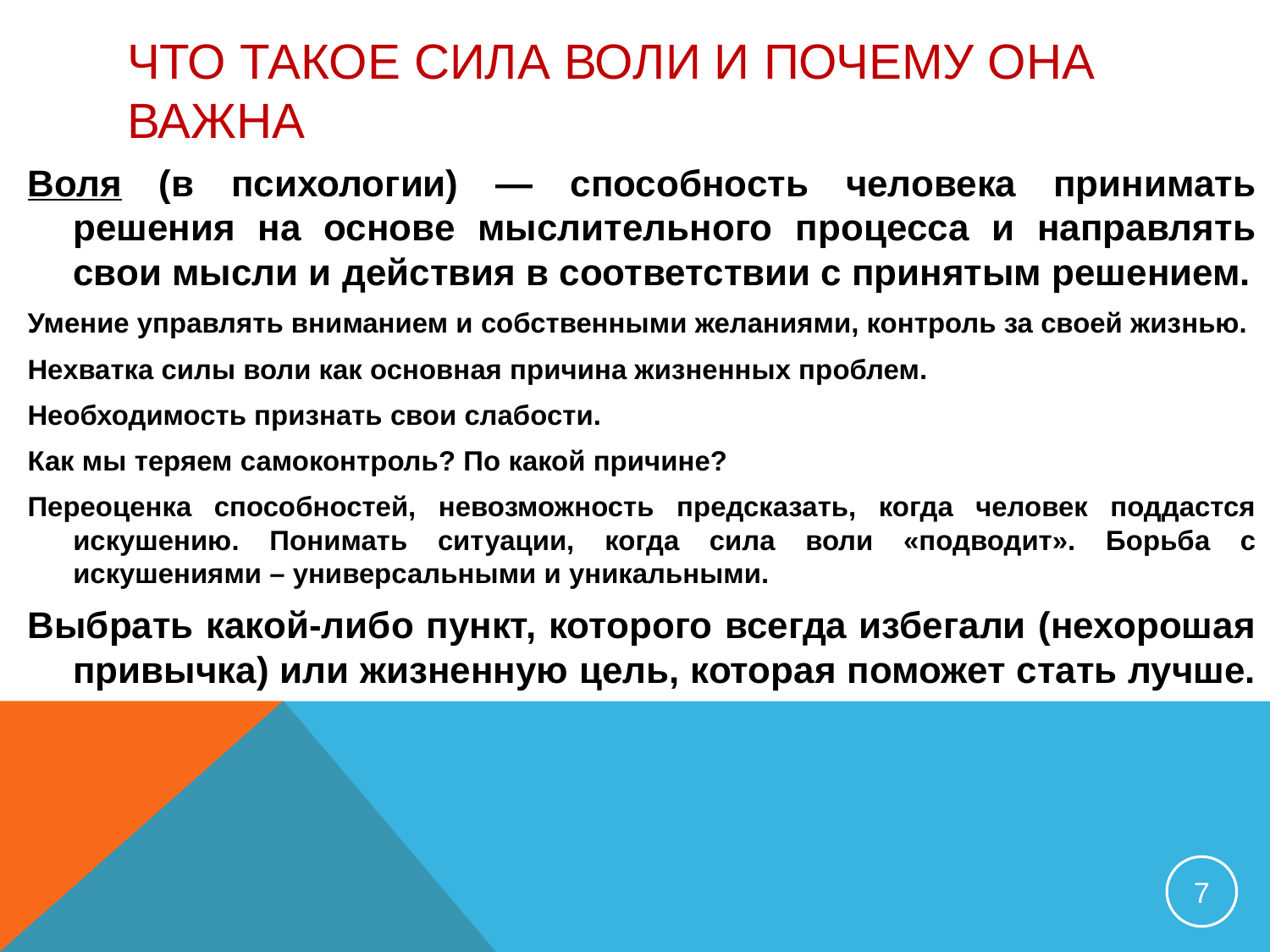

# Что такое сила воли и почему она важна
Воля (в психологии) — способность человека принимать решения на основе мыслительного процесса и направлять свои мысли и действия в соответствии с принятым решением.
Умение управлять вниманием и собственными желаниями, контроль за своей жизнью.
Нехватка силы воли как основная причина жизненных проблем.
Необходимость признать свои слабости.
Как мы теряем самоконтроль? По какой причине?
Переоценка способностей, невозможность предсказать, когда человек поддастся искушению. Понимать ситуации, когда сила воли «подводит». Борьба с искушениями – универсальными и уникальными.
Выбрать какой-либо пункт, которого всегда избегали (нехорошая привычка) или жизненную цель, которая поможет стать лучше.
7